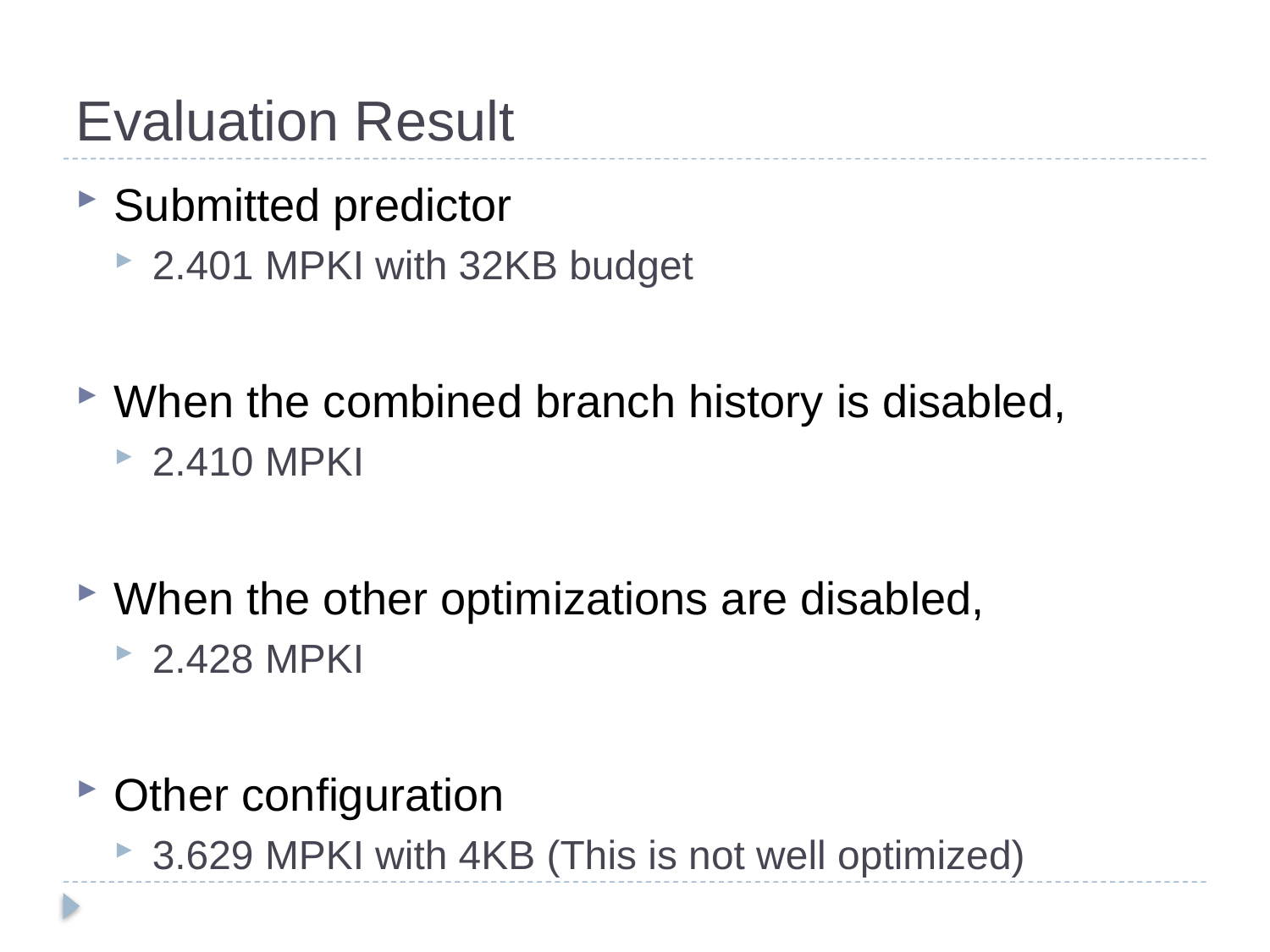

# Evaluation Result
Submitted predictor
2.401 MPKI with 32KB budget

When the combined branch history is disabled,
2.410 MPKI

When the other optimizations are disabled,
2.428 MPKI

Other configuration
3.629 MPKI with 4KB (This is not well optimized)